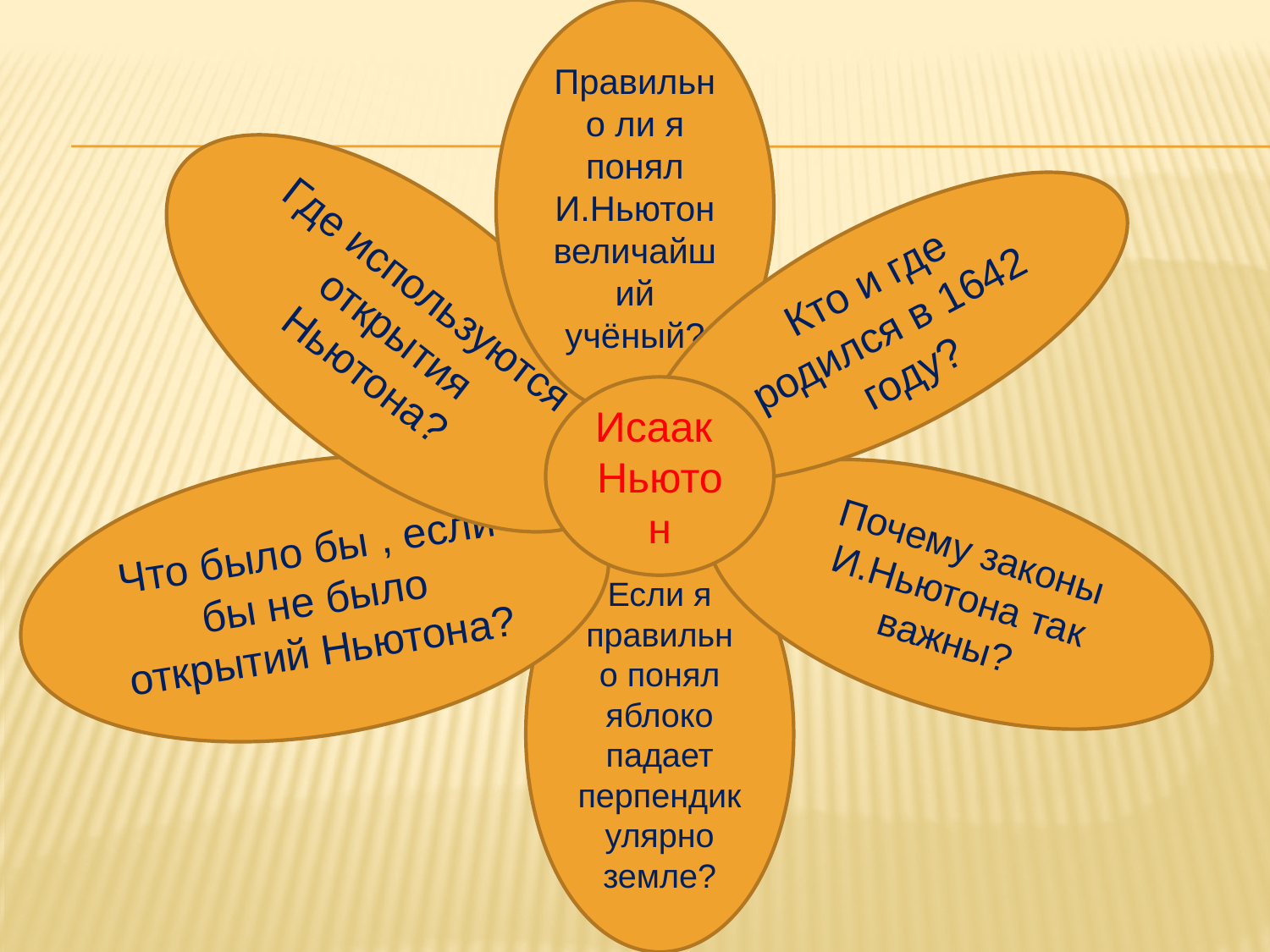

Правильно ли я понял И.Ньютон величайший учёный?
Где используются открытия Ньютона?

Кто и где родился в 1642 году?
Исаак  Ньютон
Что было бы , если бы не было открытий Ньютона?
Почему законы И.Ньютона так важны?
Если я правильно понял яблоко падает перпендикулярно земле?